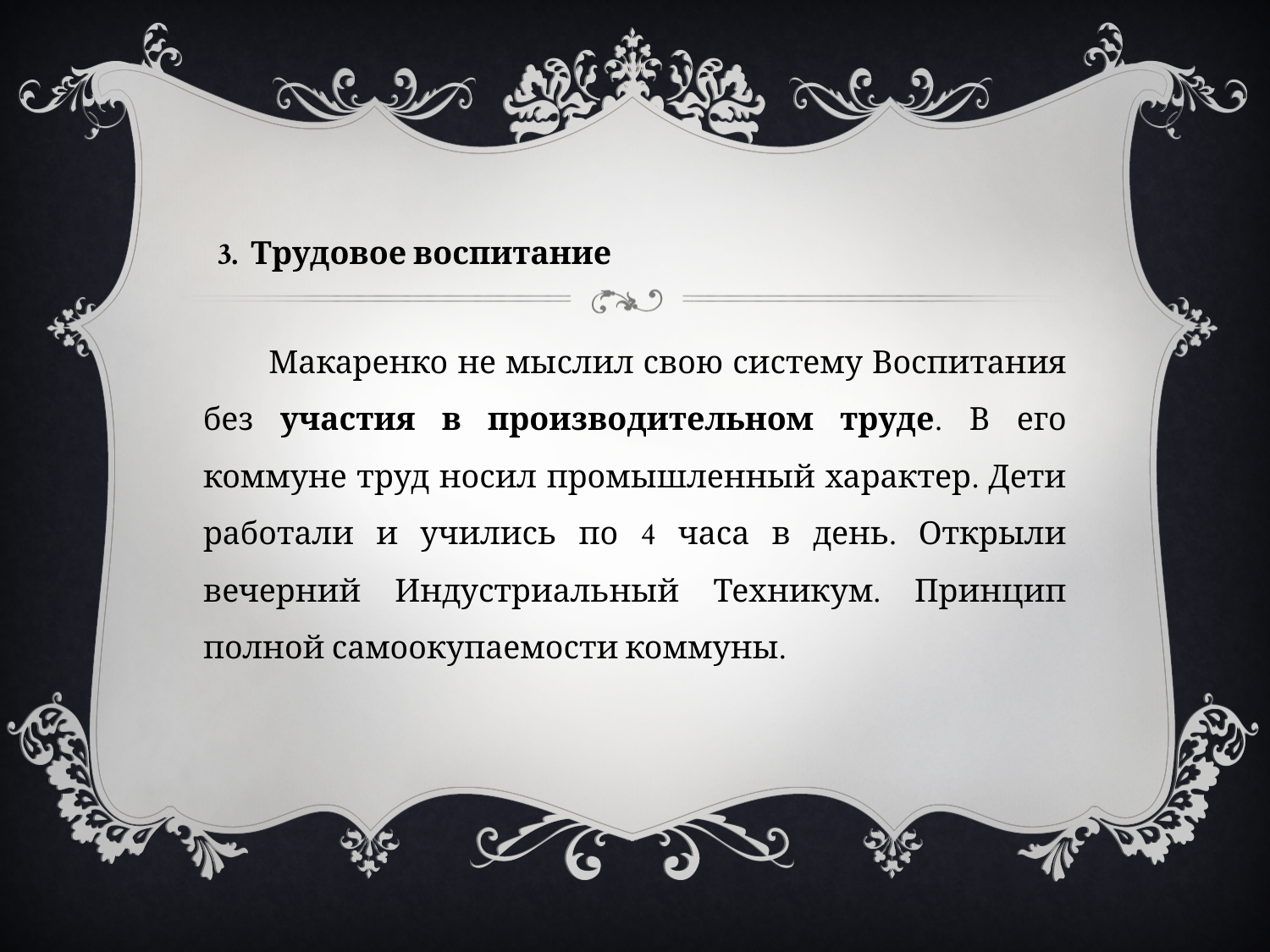

3.  Трудовое воспитание

       Макаренко не мыслил свою систему Воспитания без участия в производительном труде. В его коммуне труд носил промышленный характер. Дети работали и учились по 4 часа в день. Открыли вечерний Индустриальный Техникум. Принцип полной самоокупаемости коммуны.